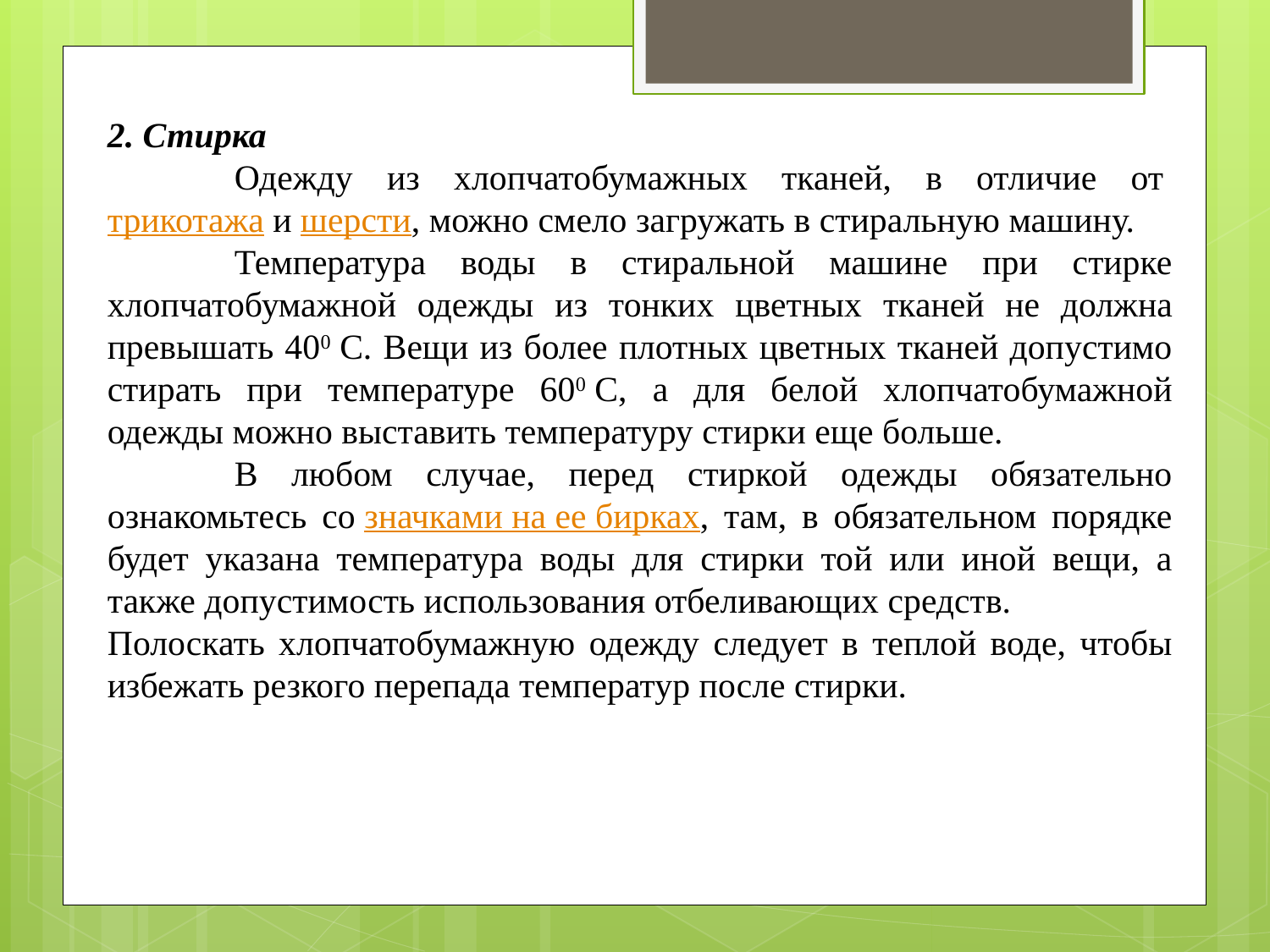

2. Стирка
	Одежду из хлопчатобумажных тканей, в отличие от трикотажа и шерсти, можно смело загружать в стиральную машину.
	Температура воды в стиральной машине при стирке хлопчатобумажной одежды из тонких цветных тканей не должна превышать 400 С. Вещи из более плотных цветных тканей допустимо стирать при температуре 600 С, а для белой хлопчатобумажной одежды можно выставить температуру стирки еще больше.
	В любом случае, перед стиркой одежды обязательно ознакомьтесь со значками на ее бирках, там, в обязательном порядке будет указана температура воды для стирки той или иной вещи, а также допустимость использования отбеливающих средств.
Полоскать хлопчатобумажную одежду следует в теплой воде, чтобы избежать резкого перепада температур после стирки.